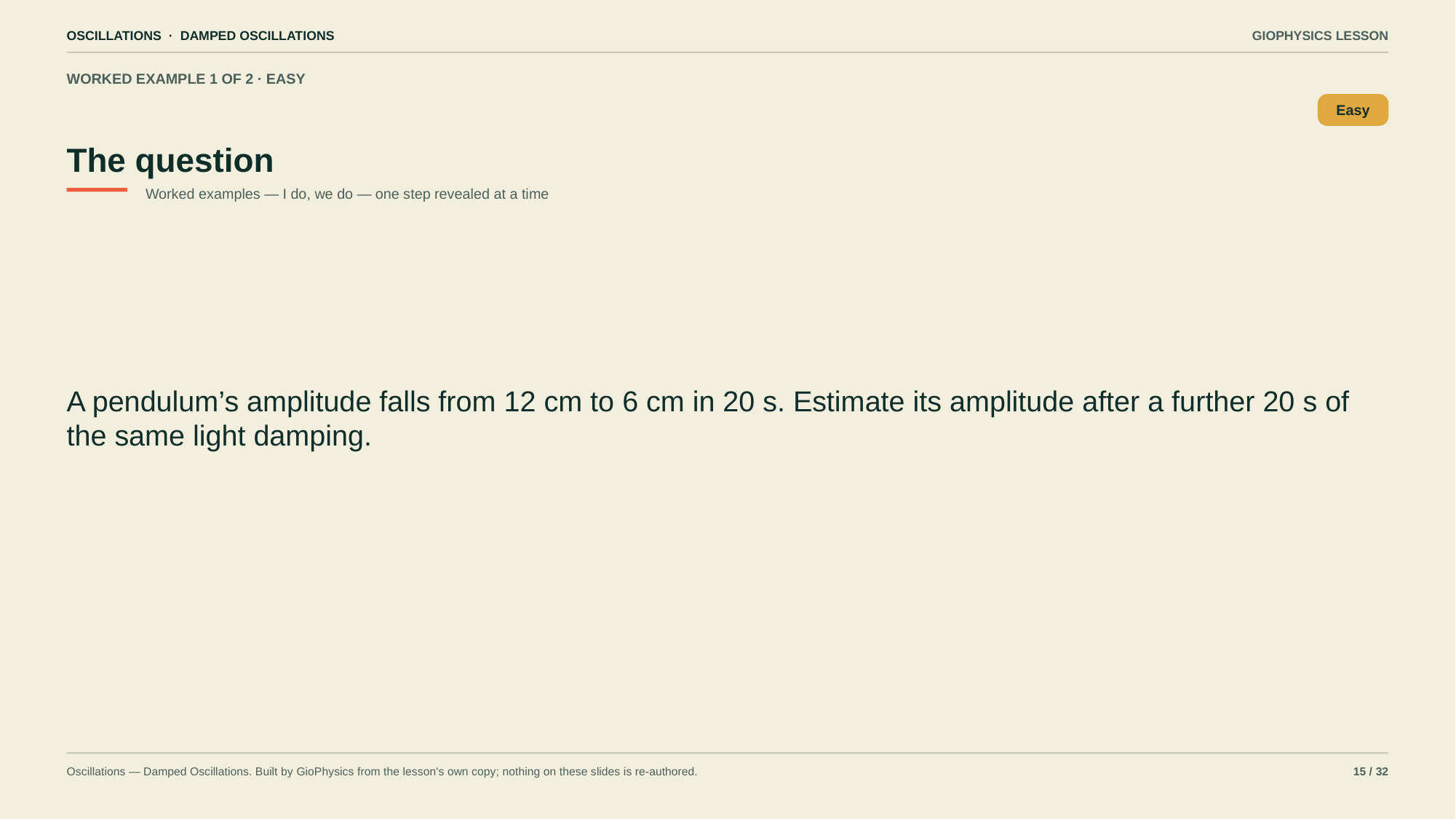

OSCILLATIONS  ·  DAMPED OSCILLATIONS
GIOPHYSICS LESSON

WORKED EXAMPLE 1 OF 2 · EASY
The question

Easy
Worked examples — I do, we do — one step revealed at a time

A pendulum’s amplitude falls from 12 cm to 6 cm in 20 s. Estimate its amplitude after a further 20 s of the same light damping.

Oscillations — Damped Oscillations. Built by GioPhysics from the lesson's own copy; nothing on these slides is re-authored.
15 / 32